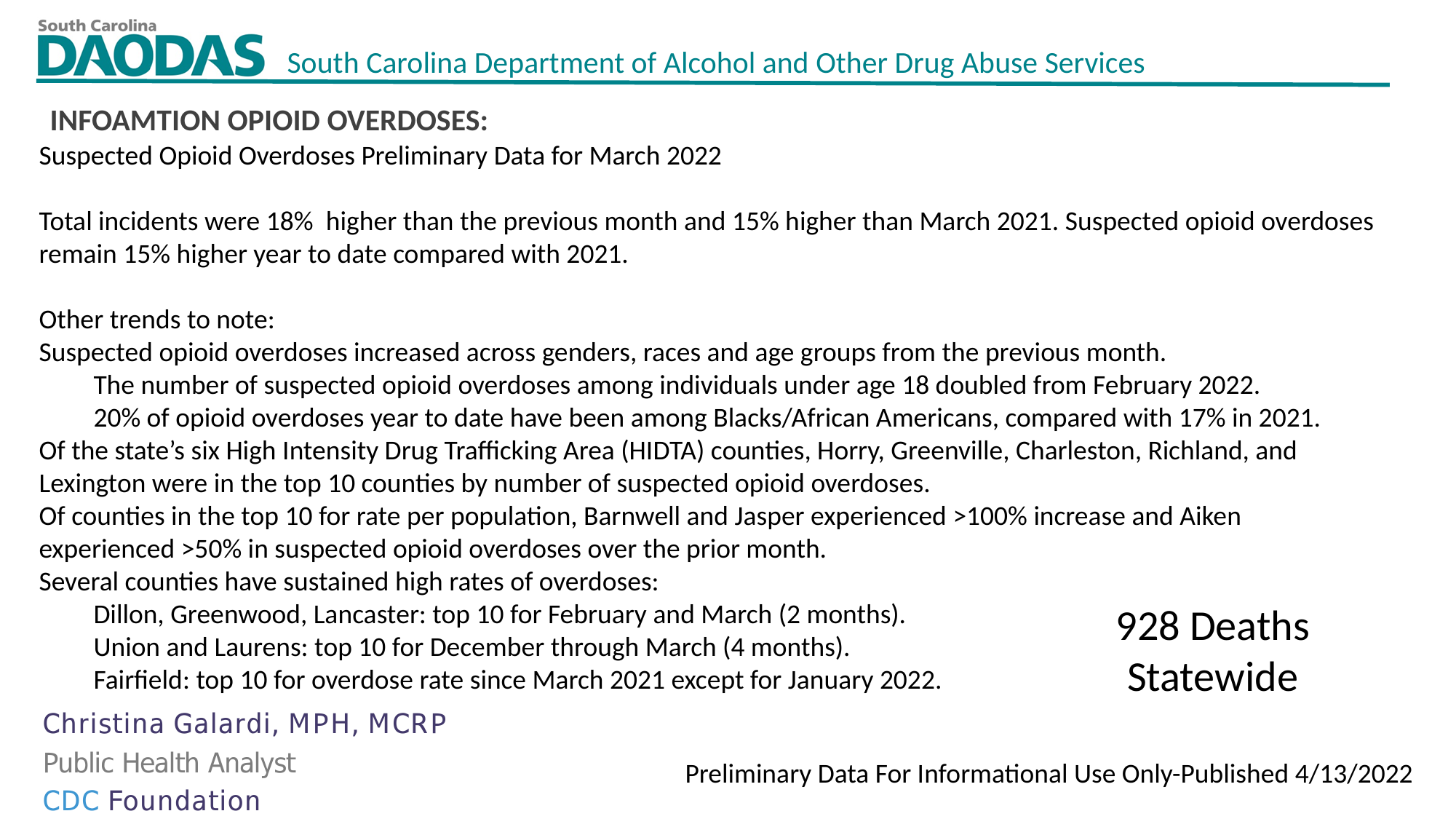

INFOAMTION OPIOID OVERDOSES:

Suspected Opioid Overdoses Preliminary Data for March 2022

Total incidents were 18%  higher than the previous month and 15% higher than March 2021. Suspected opioid overdoses remain 15% higher year to date compared with 2021.

Other trends to note:
Suspected opioid overdoses increased across genders, races and age groups from the previous month.
The number of suspected opioid overdoses among individuals under age 18 doubled from February 2022.
20% of opioid overdoses year to date have been among Blacks/African Americans, compared with 17% in 2021.
Of the state’s six High Intensity Drug Trafficking Area (HIDTA) counties, Horry, Greenville, Charleston, Richland, and Lexington were in the top 10 counties by number of suspected opioid overdoses.
Of counties in the top 10 for rate per population, Barnwell and Jasper experienced >100% increase and Aiken experienced >50% in suspected opioid overdoses over the prior month.
Several counties have sustained high rates of overdoses:
Dillon, Greenwood, Lancaster: top 10 for February and March (2 months).
Union and Laurens: top 10 for December through March (4 months).
Fairfield: top 10 for overdose rate since March 2021 except for January 2022.

928 Deaths
Statewide
Christina Galardi, MPH, MCRP
Public Health Analyst
CDC Foundation
Preliminary Data For Informational Use Only-Published 4/13/2022
5/6/2022